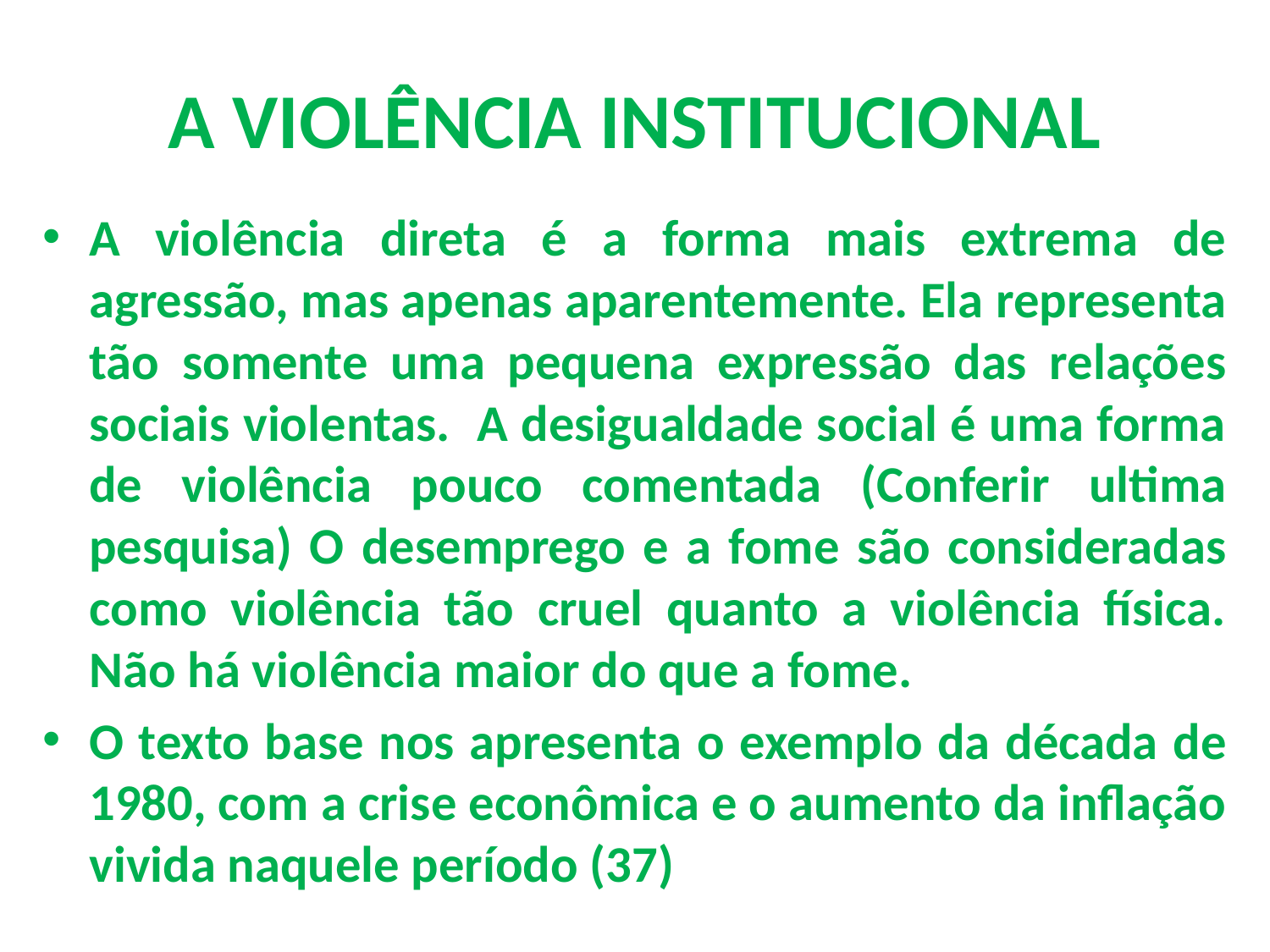

# A VIOLÊNCIA INSTITUCIONAL
A violência direta é a forma mais extrema de agressão, mas apenas aparentemente. Ela representa tão somente uma pequena expressão das relações sociais violentas.  A desigualdade social é uma forma de violência pouco comentada (Conferir ultima pesquisa) O desemprego e a fome são consideradas como violência tão cruel quanto a violência física. Não há violência maior do que a fome.
O texto base nos apresenta o exemplo da década de 1980, com a crise econômica e o aumento da inflação vivida naquele período (37)